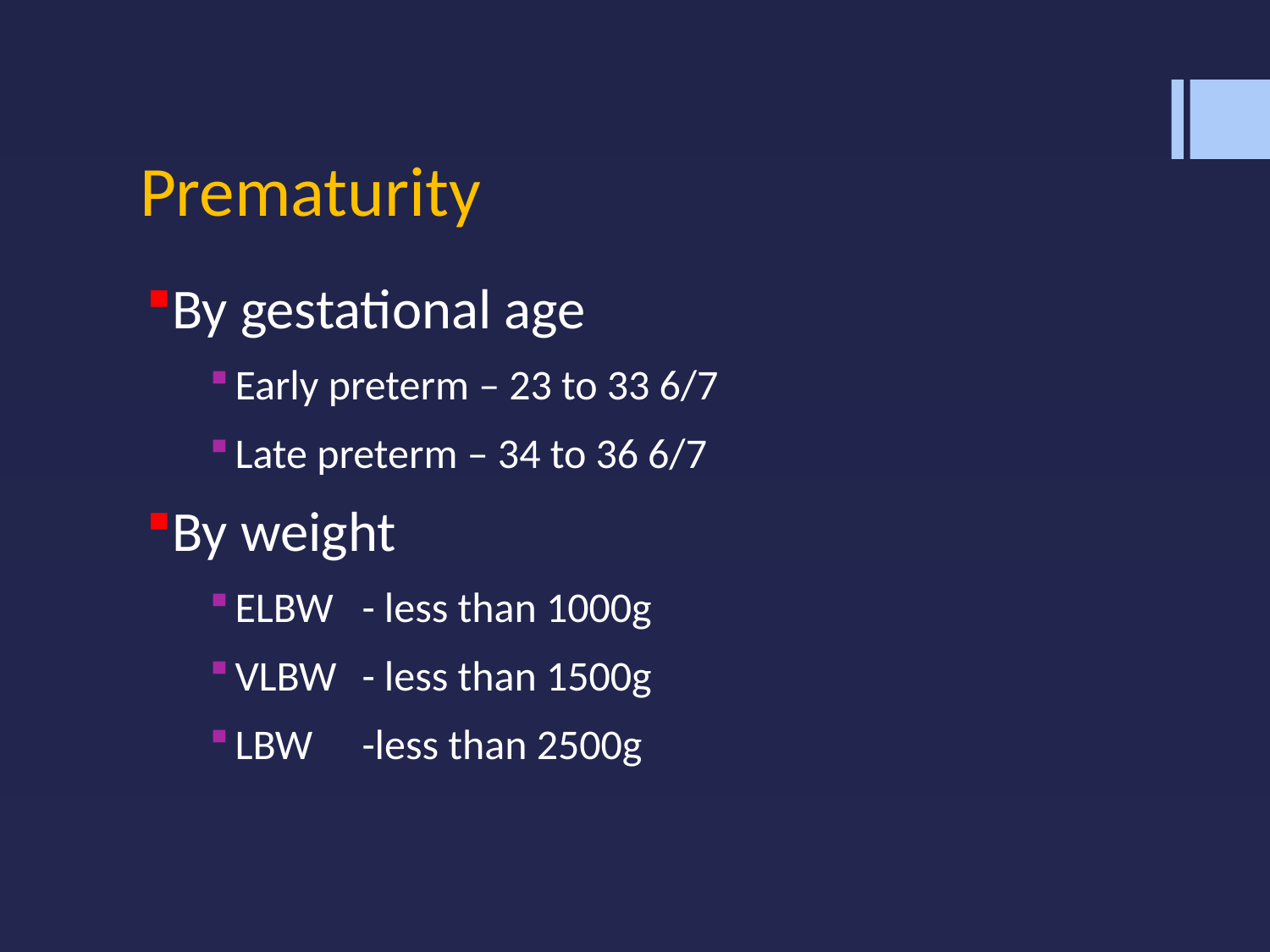

# Prematurity
By gestational age
Early preterm – 23 to 33 6/7
Late preterm – 34 to 36 6/7
By weight
ELBW	- less than 1000g
VLBW	- less than 1500g
LBW	-less than 2500g